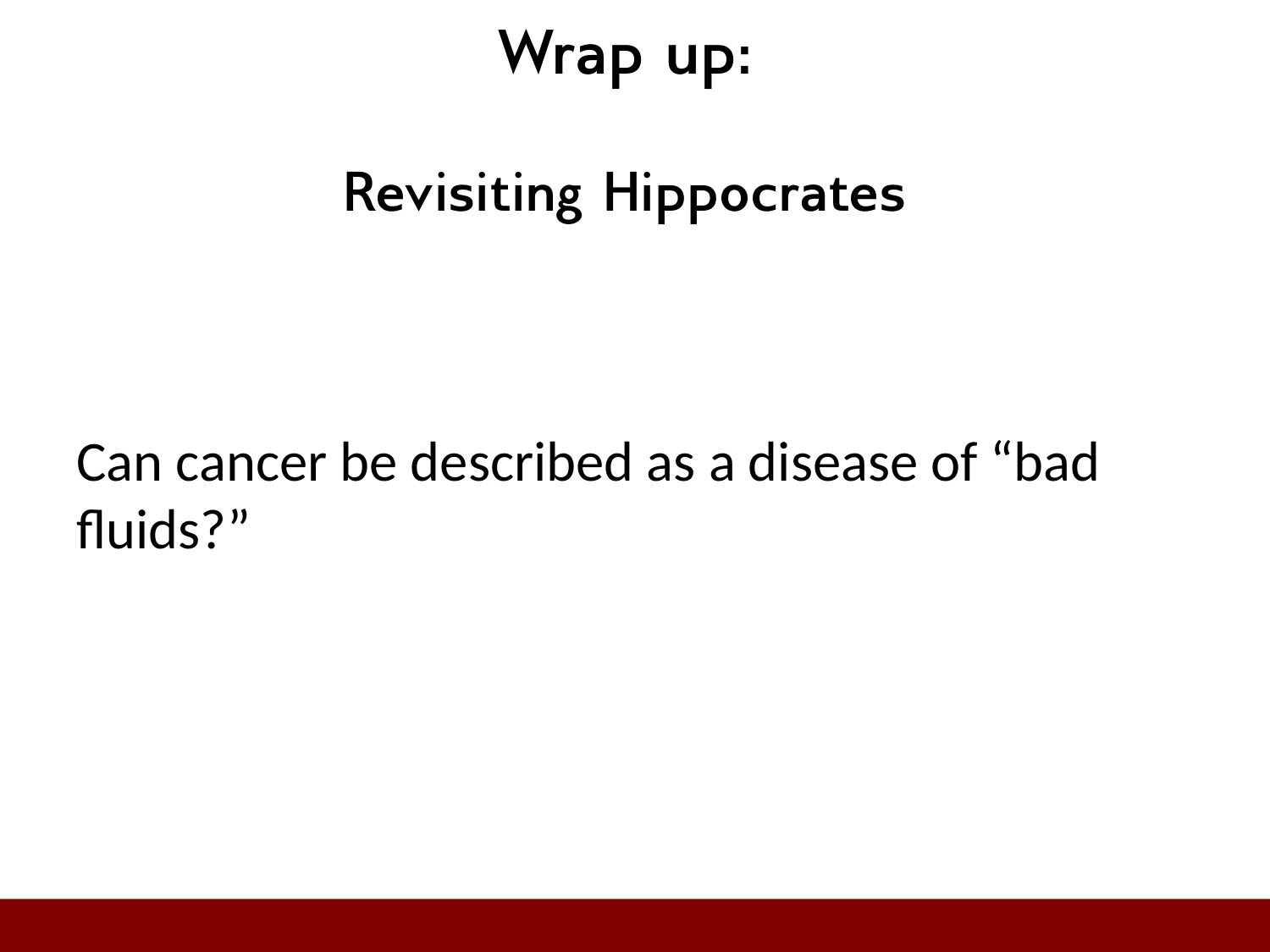

Wrap up:

Revisiting Hippocrates

Can cancer be described as a disease of “bad fluids?”